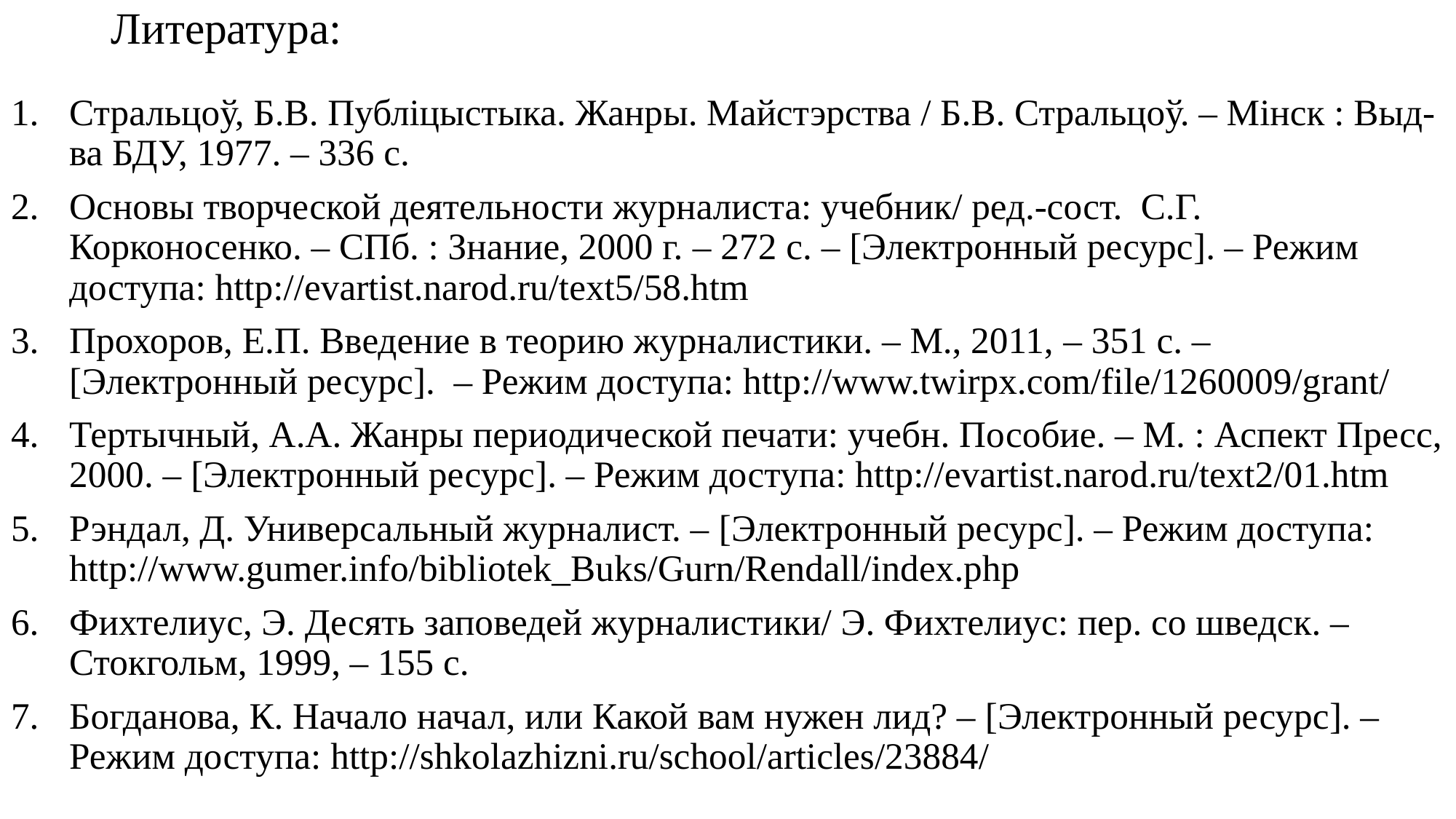

# Литература:
Стральцоў, Б.В. Публіцыстыка. Жанры. Майстэрства / Б.В. Стральцоў. – Мінск : Выд-ва БДУ, 1977. – 336 с.
Основы творческой деятельности журналиста: учебник/ ред.-сост.  С.Г. Корконосенко. – СПб. : Знание, 2000 г. – 272 с. – [Электронный ресурс]. – Режим доступа: http://evartist.narod.ru/text5/58.htm
Прохоров, Е.П. Введение в теорию журналистики. – М., 2011, – 351 с. – [Электронный ресурс].  – Режим доступа: http://www.twirpx.com/file/1260009/grant/
Тертычный, А.А. Жанры периодической печати: учебн. Пособие. – М. : Аспект Пресс, 2000. – [Электронный ресурс]. – Режим доступа: http://evartist.narod.ru/text2/01.htm
Рэндал, Д. Универсальный журналист. – [Электронный ресурс]. – Режим доступа: http://www.gumer.info/bibliotek_Buks/Gurn/Rendall/index.php
Фихтелиус, Э. Десять заповедей журналистики/ Э. Фихтелиус: пер. со шведск. – Стокгольм, 1999, – 155 с.
Богданова, К. Начало начал, или Какой вам нужен лид? – [Электронный ресурс]. – Режим доступа: http://shkolazhizni.ru/school/articles/23884/